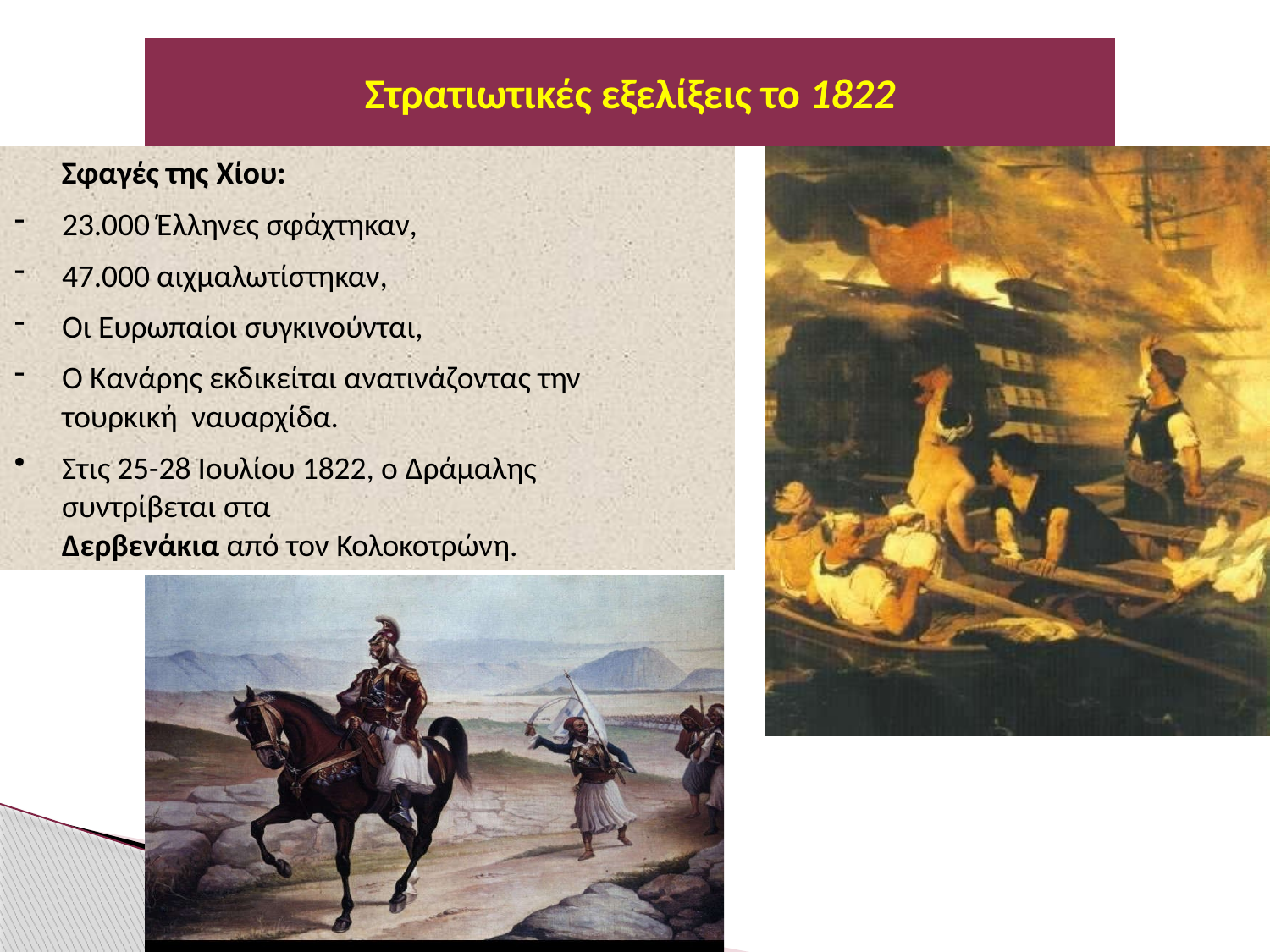

# Στρατιωτικές εξελίξεις το 1822

Σφαγές της Χίου:
23.000 Έλληνες σφάχτηκαν,
47.000 αιχμαλωτίστηκαν,
Οι Ευρωπαίοι συγκινούνται,
Ο Κανάρης εκδικείται ανατινάζοντας την τουρκική  ναυαρχίδα.
Στις 25-28 Ιουλίου 1822, ο Δράμαλης συντρίβεται στα
Δερβενάκια από τον Κολοκοτρώνη.